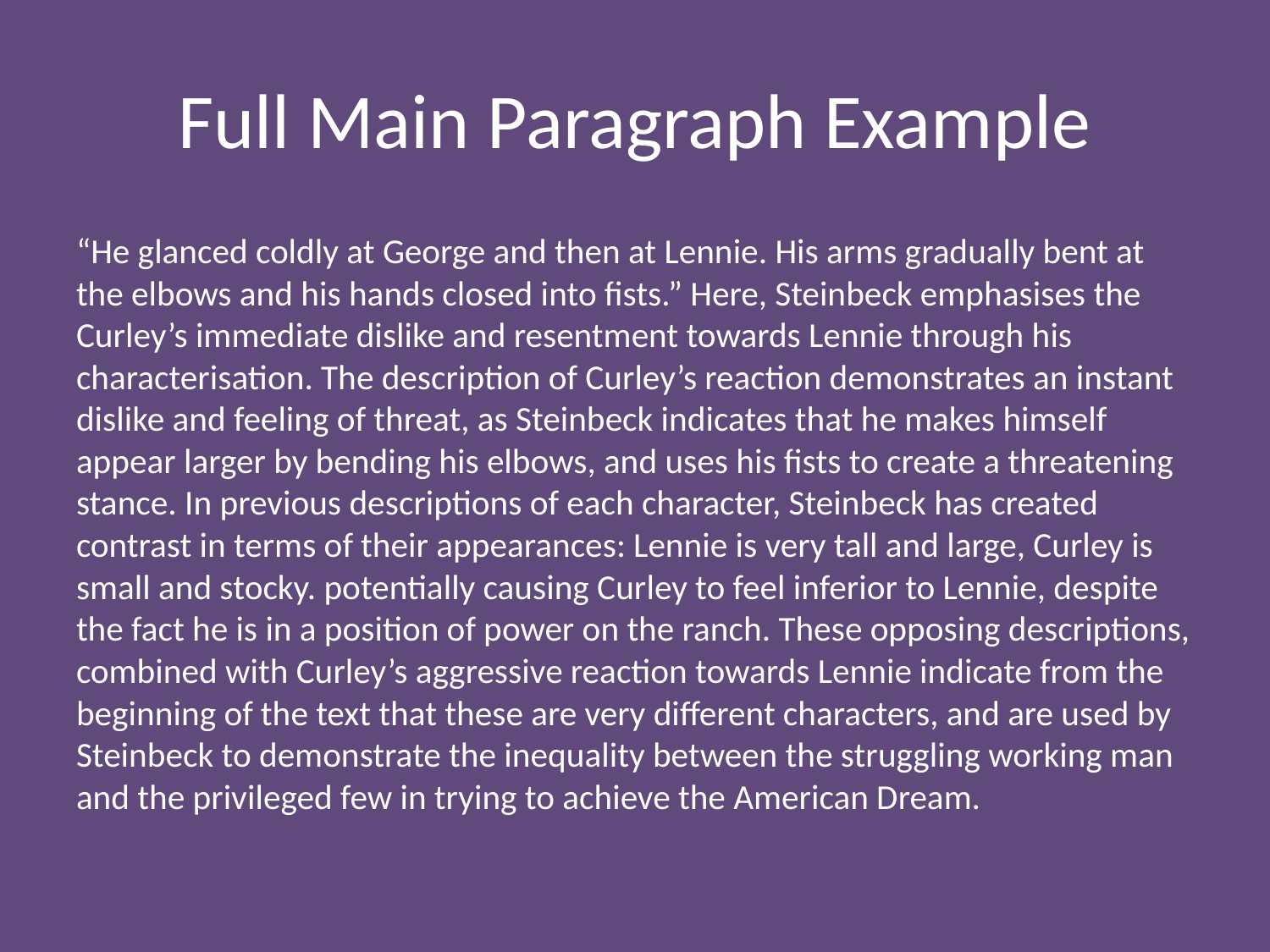

# Full Main Paragraph Example
“He glanced coldly at George and then at Lennie. His arms gradually bent at the elbows and his hands closed into fists.” Here, Steinbeck emphasises the Curley’s immediate dislike and resentment towards Lennie through his characterisation. The description of Curley’s reaction demonstrates an instant dislike and feeling of threat, as Steinbeck indicates that he makes himself appear larger by bending his elbows, and uses his fists to create a threatening stance. In previous descriptions of each character, Steinbeck has created contrast in terms of their appearances: Lennie is very tall and large, Curley is small and stocky. potentially causing Curley to feel inferior to Lennie, despite the fact he is in a position of power on the ranch. These opposing descriptions, combined with Curley’s aggressive reaction towards Lennie indicate from the beginning of the text that these are very different characters, and are used by Steinbeck to demonstrate the inequality between the struggling working man and the privileged few in trying to achieve the American Dream.